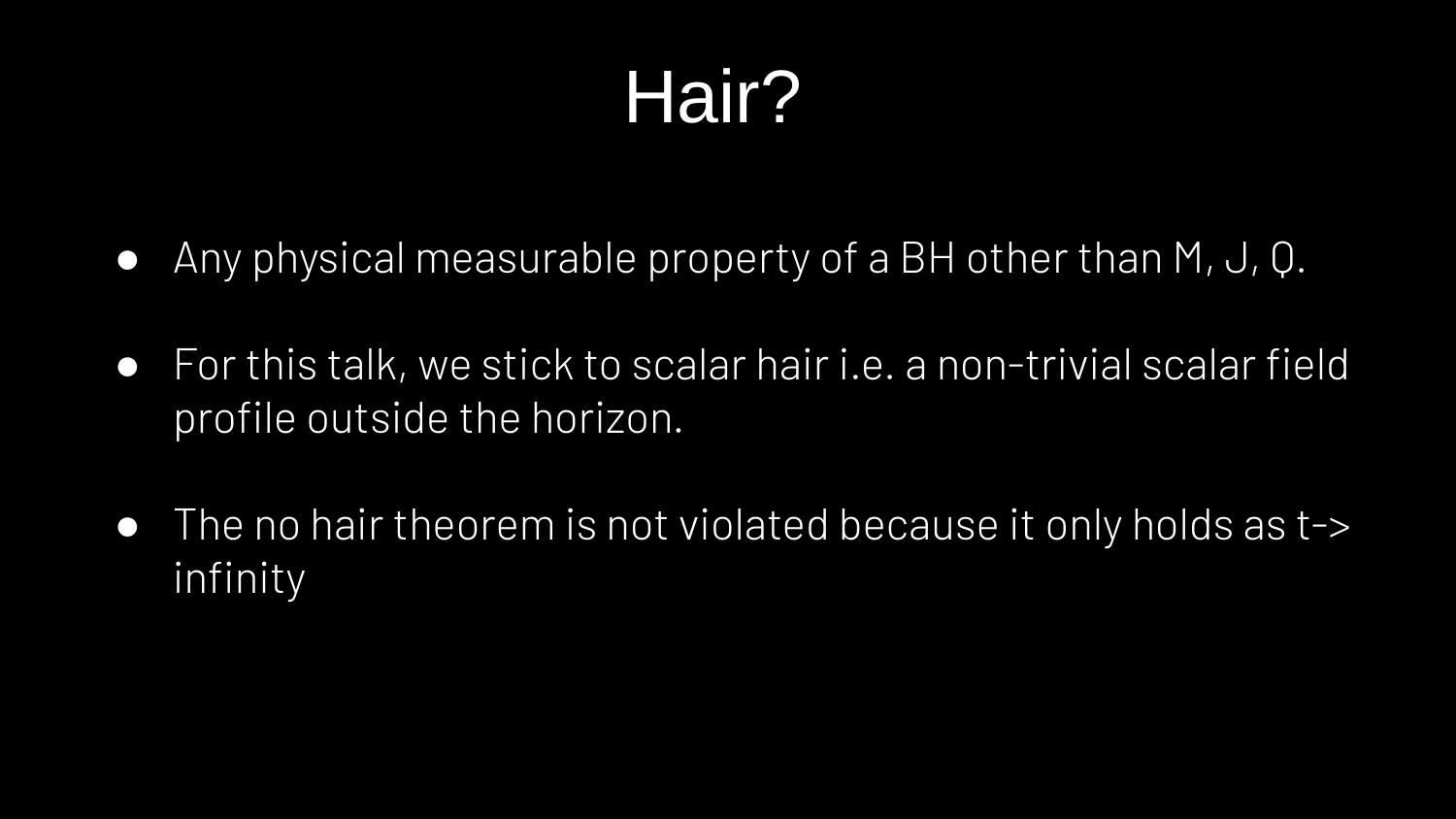

Hair?
Any physical measurable property of a BH other than M, J, Q.

For this talk, we stick to scalar hair i.e. a non-trivial scalar field profile outside the horizon.

The no hair theorem is not violated because it only holds as t-> infinity